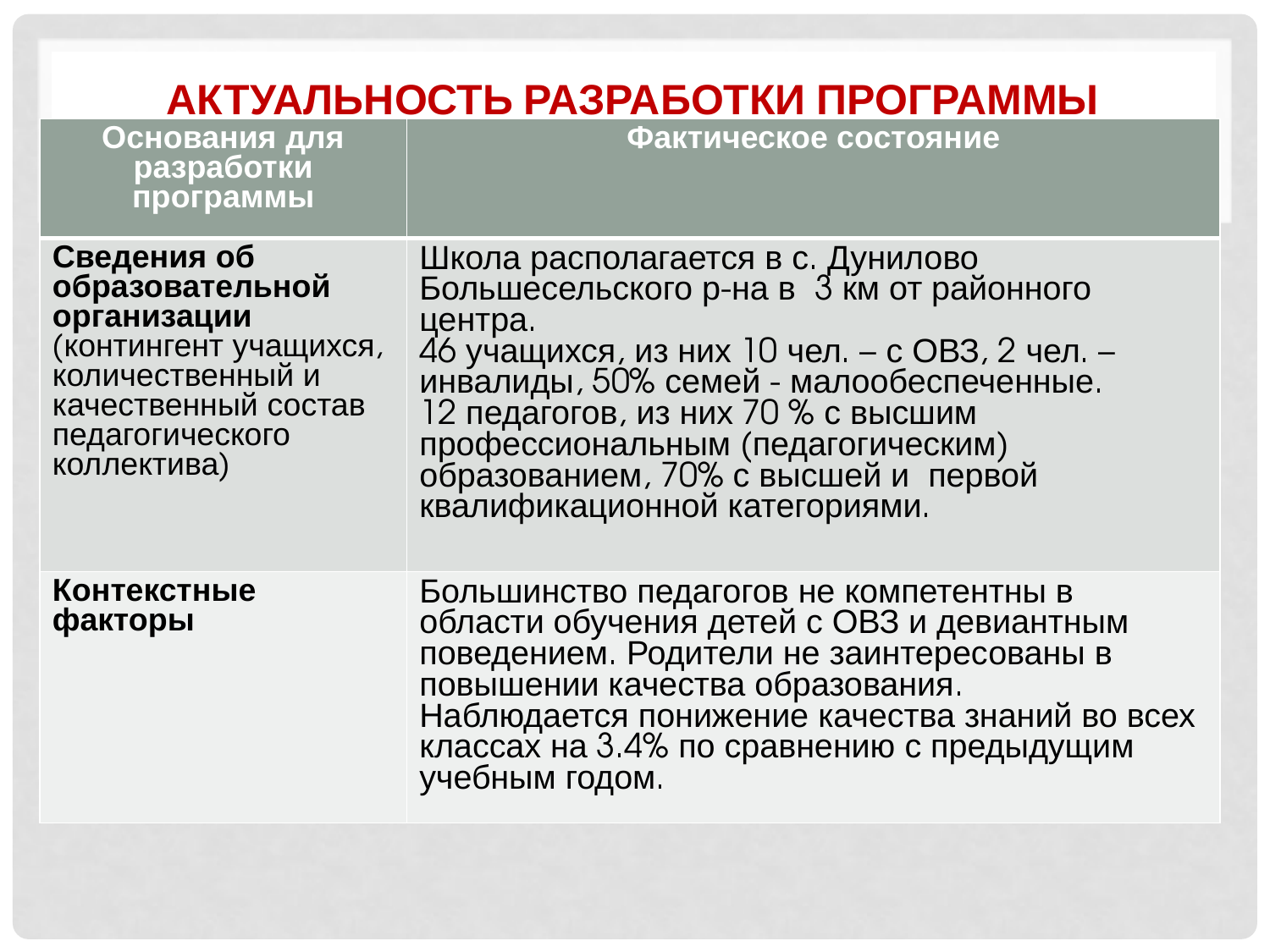

# Актуальность разработки программы
| Основания для разработки программы | Фактическое состояние |
| --- | --- |
| Сведения об образовательной организации (контингент учащихся, количественный и качественный состав педагогического коллектива) | Школа располагается в с. Дунилово Большесельского р-на в 3 км от районного центра. 46 учащихся, из них 10 чел. – с ОВЗ, 2 чел. – инвалиды, 50% семей - малообеспеченные. 12 педагогов, из них 70 % с высшим профессиональным (педагогическим) образованием, 70% с высшей и первой квалификационной категориями. |
| Контекстные факторы | Большинство педагогов не компетентны в области обучения детей с ОВЗ и девиантным поведением. Родители не заинтересованы в повышении качества образования. Наблюдается понижение качества знаний во всех классах на 3.4% по сравнению с предыдущим учебным годом. |